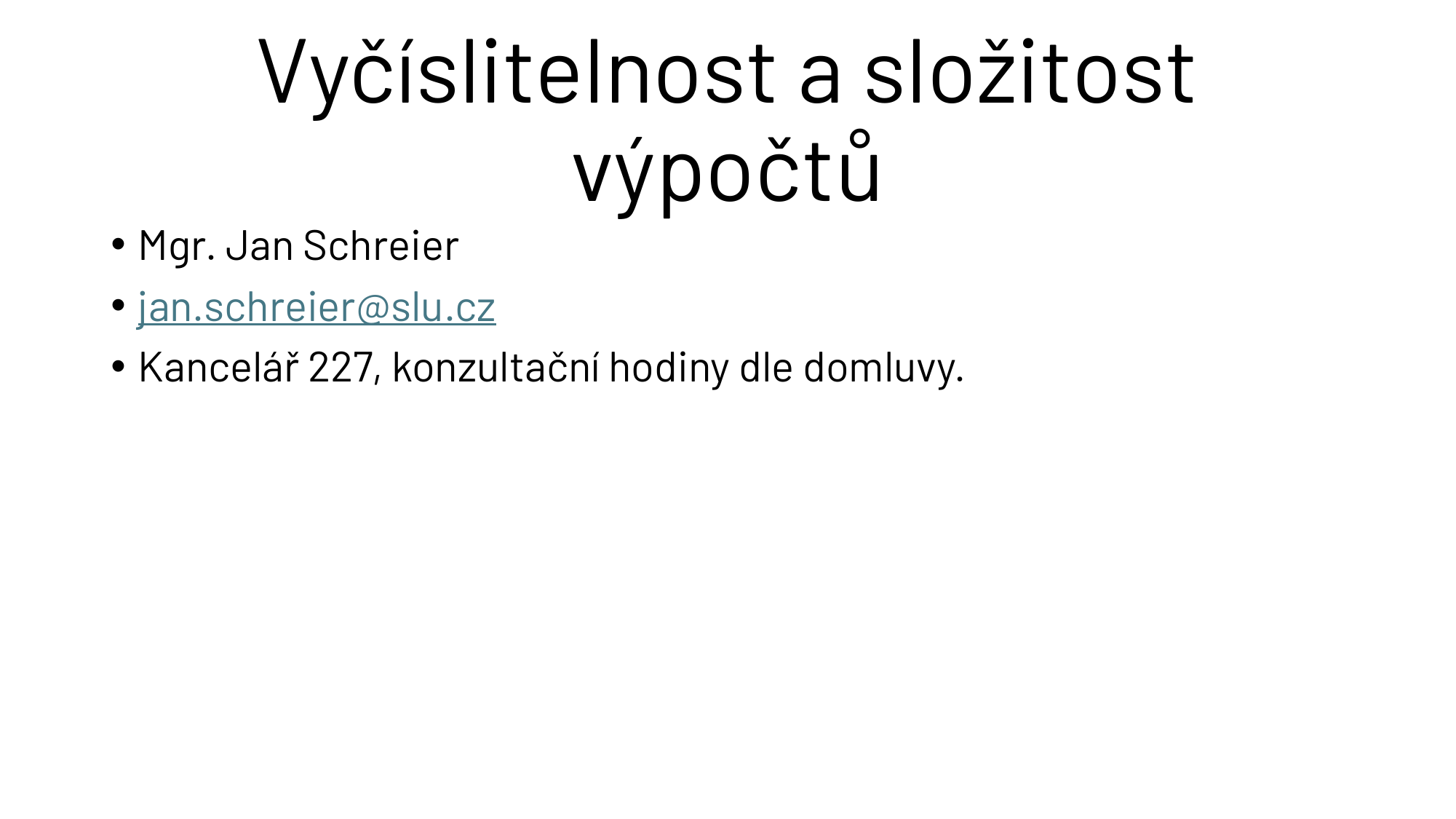

# Vyčíslitelnost a složitost výpočtů
Mgr. Jan Schreier
jan.schreier@slu.cz
Kancelář 227, konzultační hodiny dle domluvy.